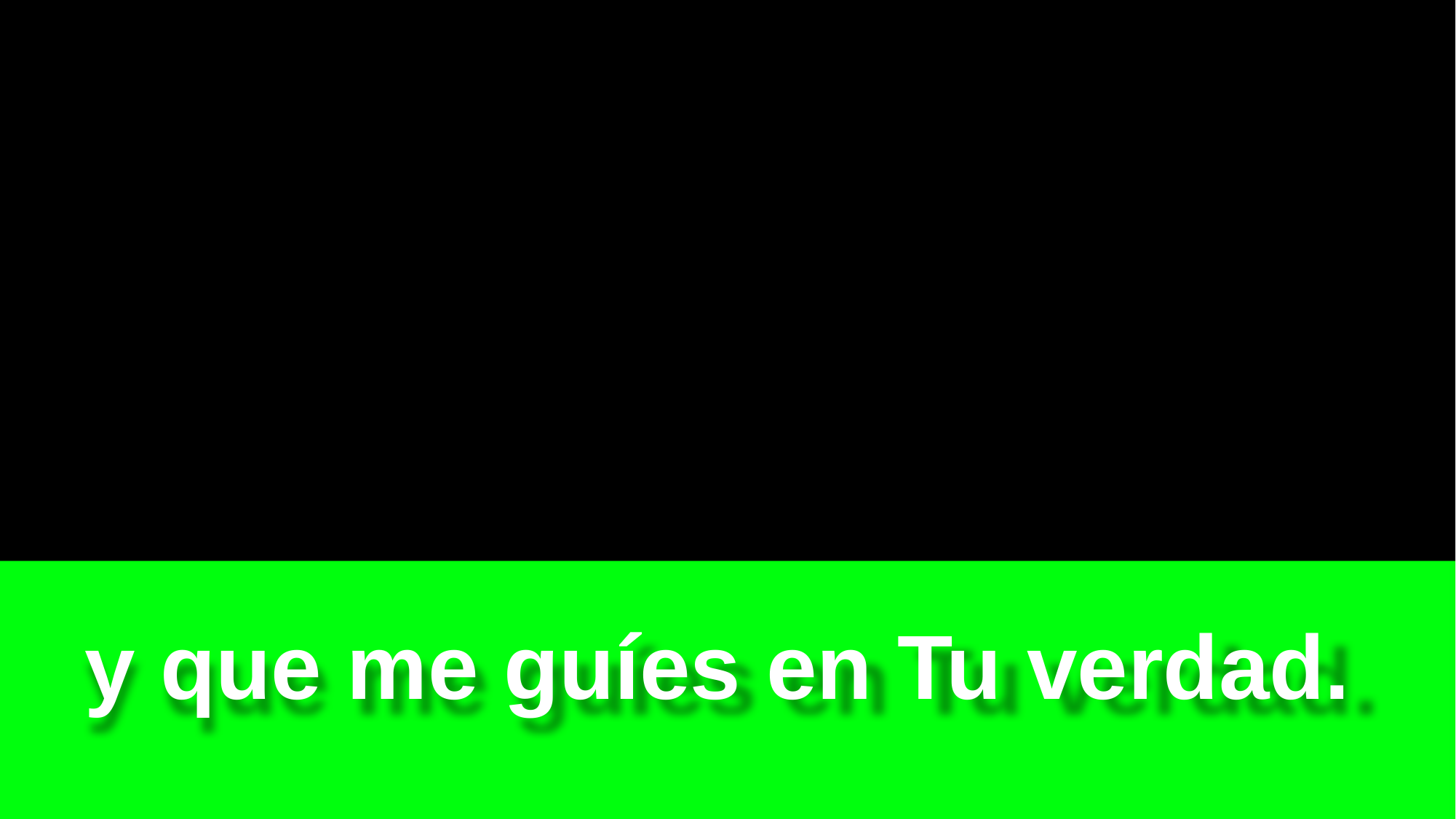

# y que me guíes en Tu verdad.